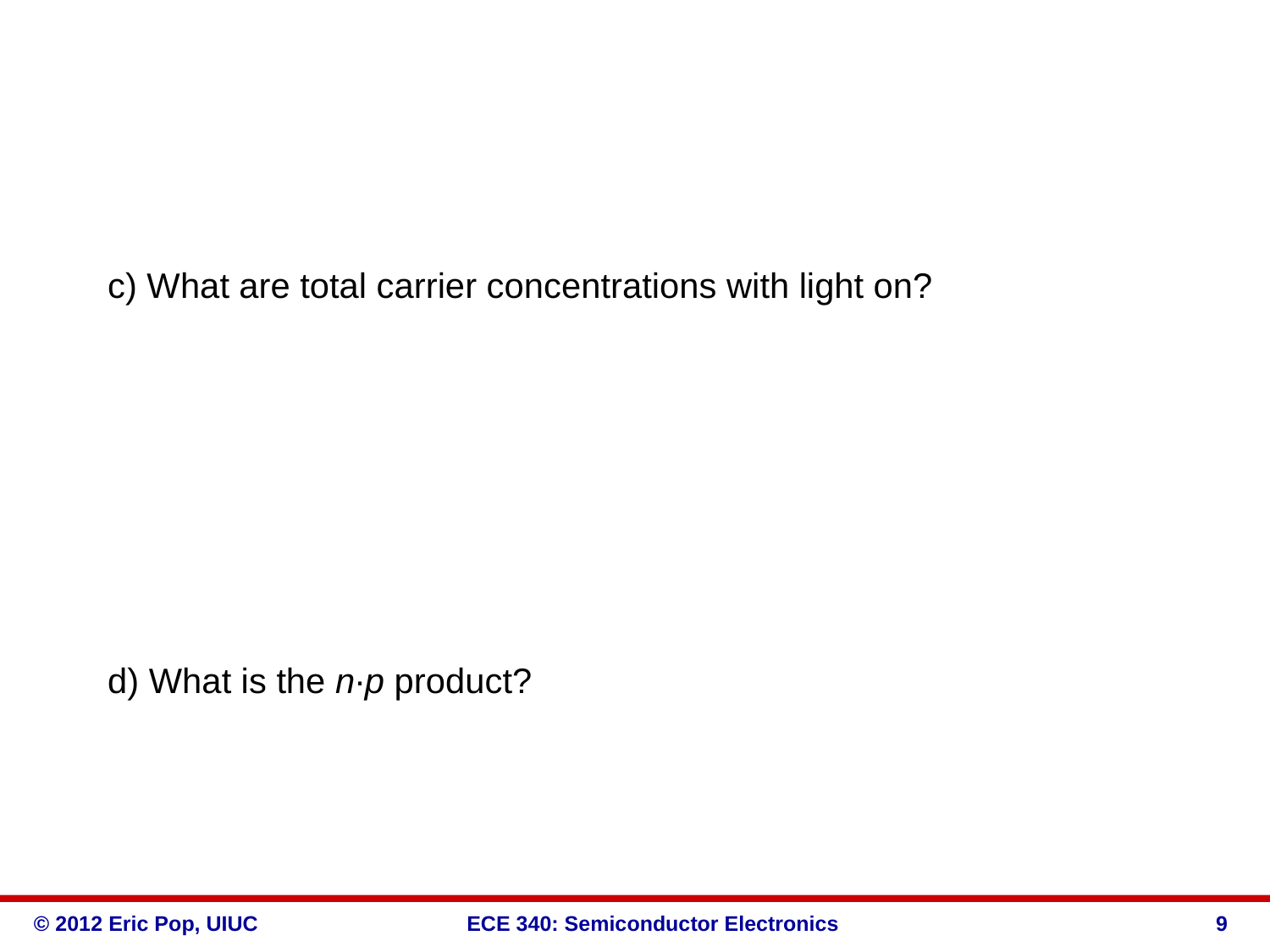

c) What are total carrier concentrations with light on?

d) What is the n∙p product?

9